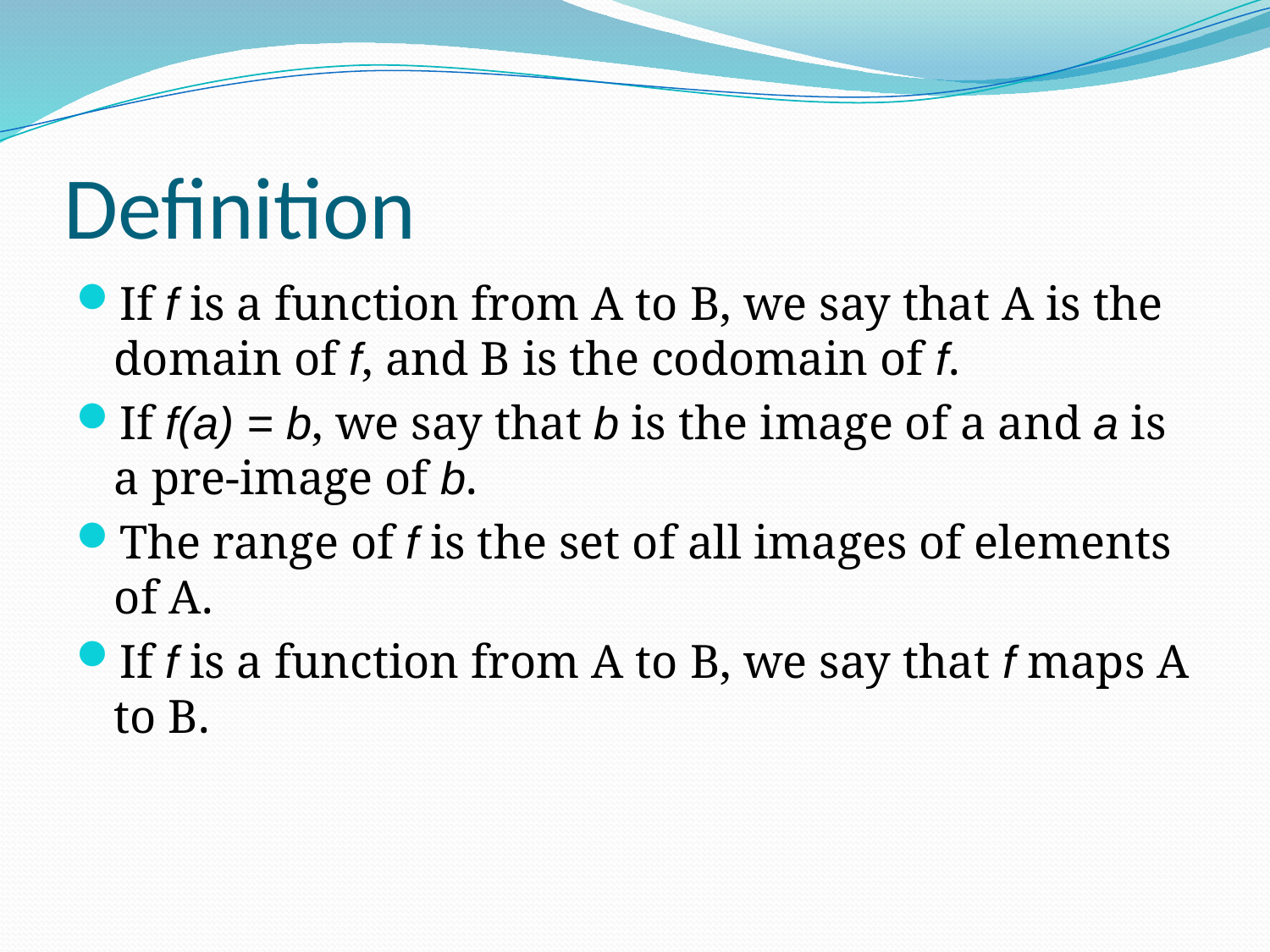

# Definition
If f is a function from A to B, we say that A is the domain of f, and B is the codomain of f.
If f(a) = b, we say that b is the image of a and a is a pre-image of b.
The range of f is the set of all images of elements of A.
If f is a function from A to B, we say that f maps A to B.